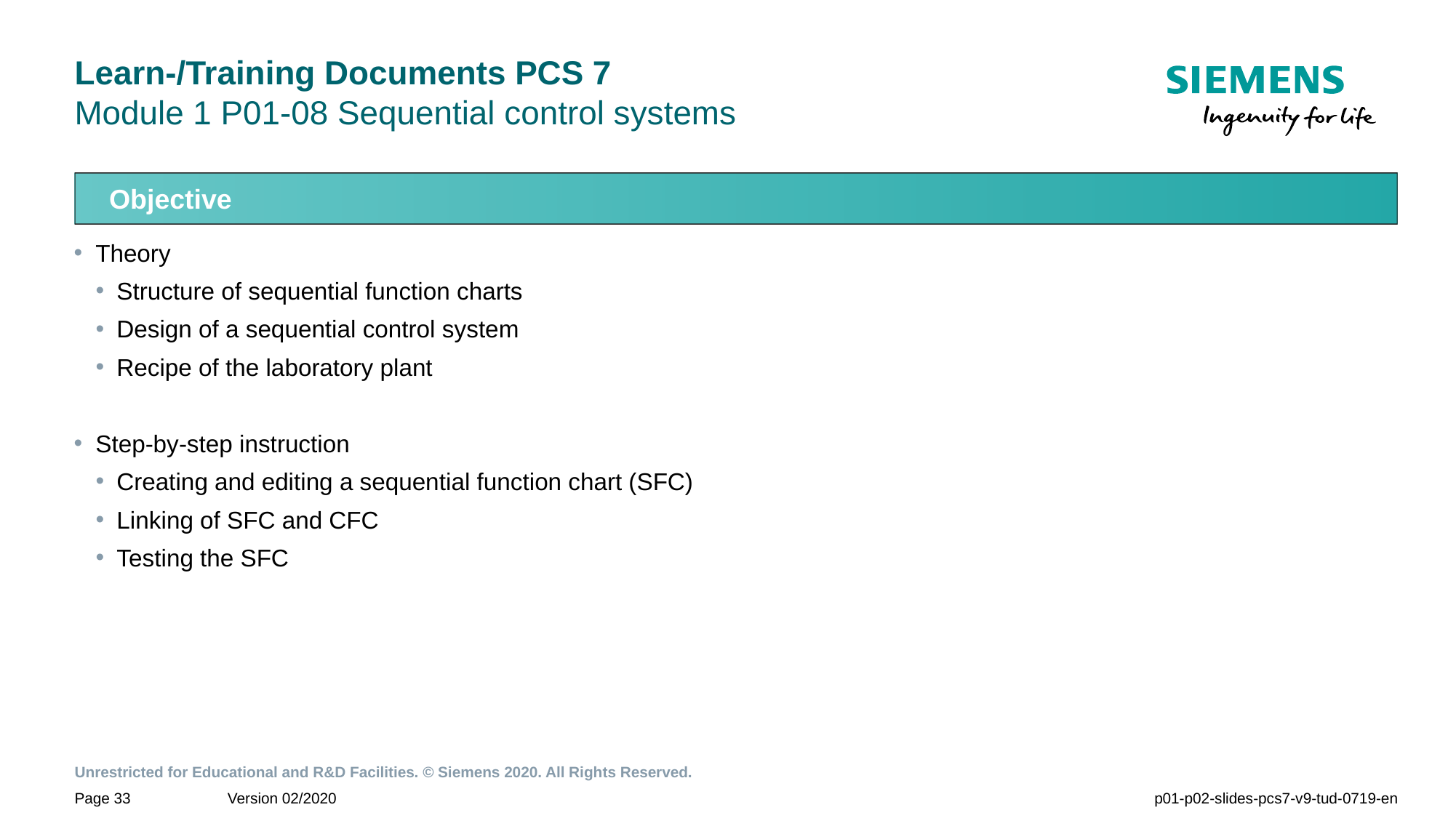

# Learn-/Training Documents PCS 7 Module 1 P01-08 Sequential control systems
Objective
Theory
Structure of sequential function charts
Design of a sequential control system
Recipe of the laboratory plant

Step-by-step instruction
Creating and editing a sequential function chart (SFC)
Linking of SFC and CFC
Testing the SFC